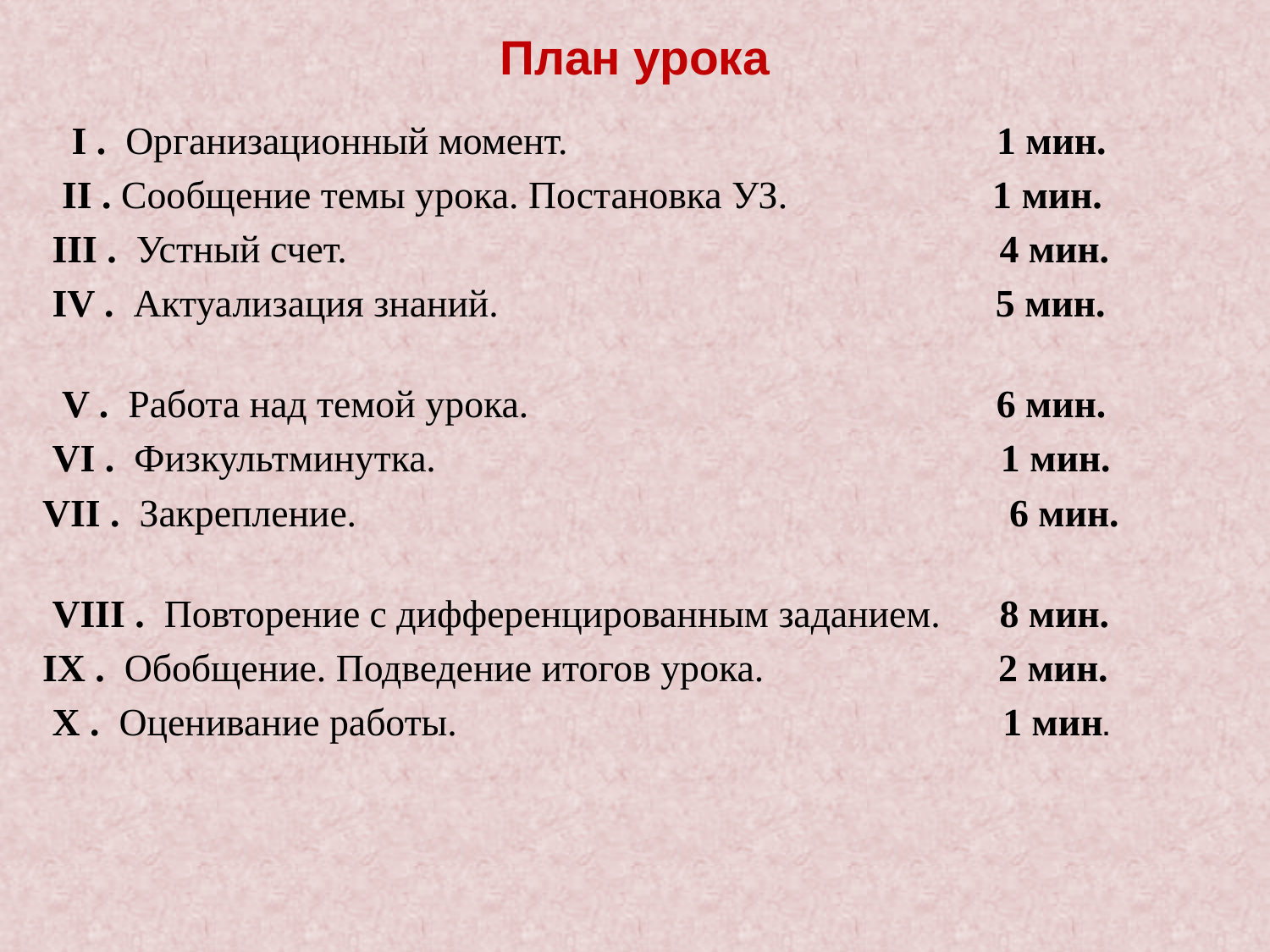

# План урока
   I .  Организационный момент.                                            1 мин.
  II . Сообщение темы урока. Постановка УЗ.                     1 мин.
 III .  Устный счет.                                                                   4 мин.
 IV .  Актуализация знаний.                                                   5 мин.
  V .  Работа над темой урока.                                                6 мин.
 VI .  Физкультминутка.                                                          1 мин.
VII .  Закрепление.                                                                   6 мин.
 VIII .  Повторение с дифференцированным заданием.      8 мин.
IX .  Обобщение. Подведение итогов урока.                        2 мин.
 X .  Оценивание работы.                                                        1 мин.